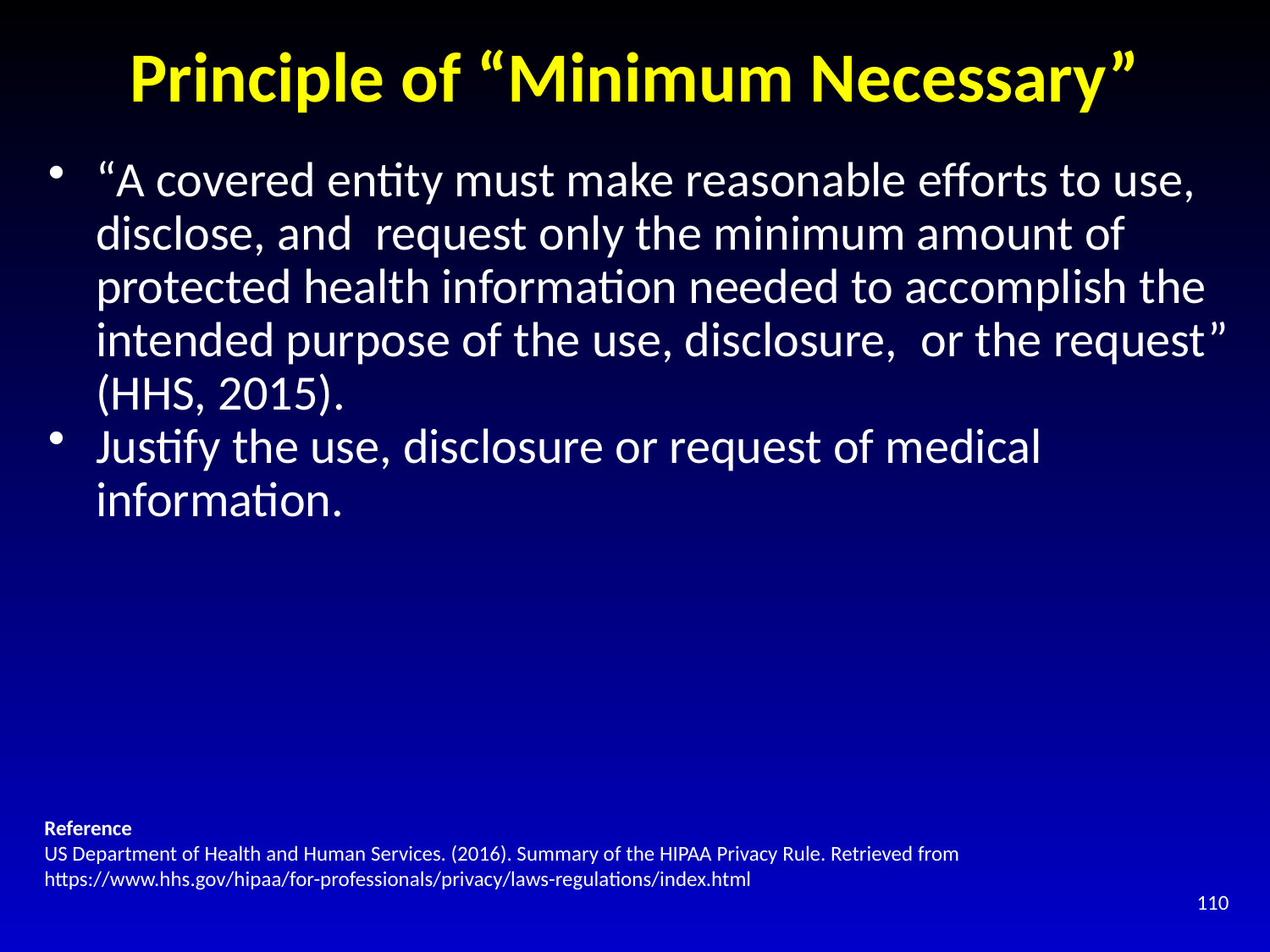

# Principle of “Minimum Necessary”
“A covered entity must make reasonable efforts to use, disclose, and  request only the minimum amount of protected health information needed to accomplish the intended purpose of the use, disclosure,  or the request” (HHS, 2015).
Justify the use, disclosure or request of medical information.
Reference
US Department of Health and Human Services. (2016). Summary of the HIPAA Privacy Rule. Retrieved from https://www.hhs.gov/hipaa/for-professionals/privacy/laws-regulations/index.html
110